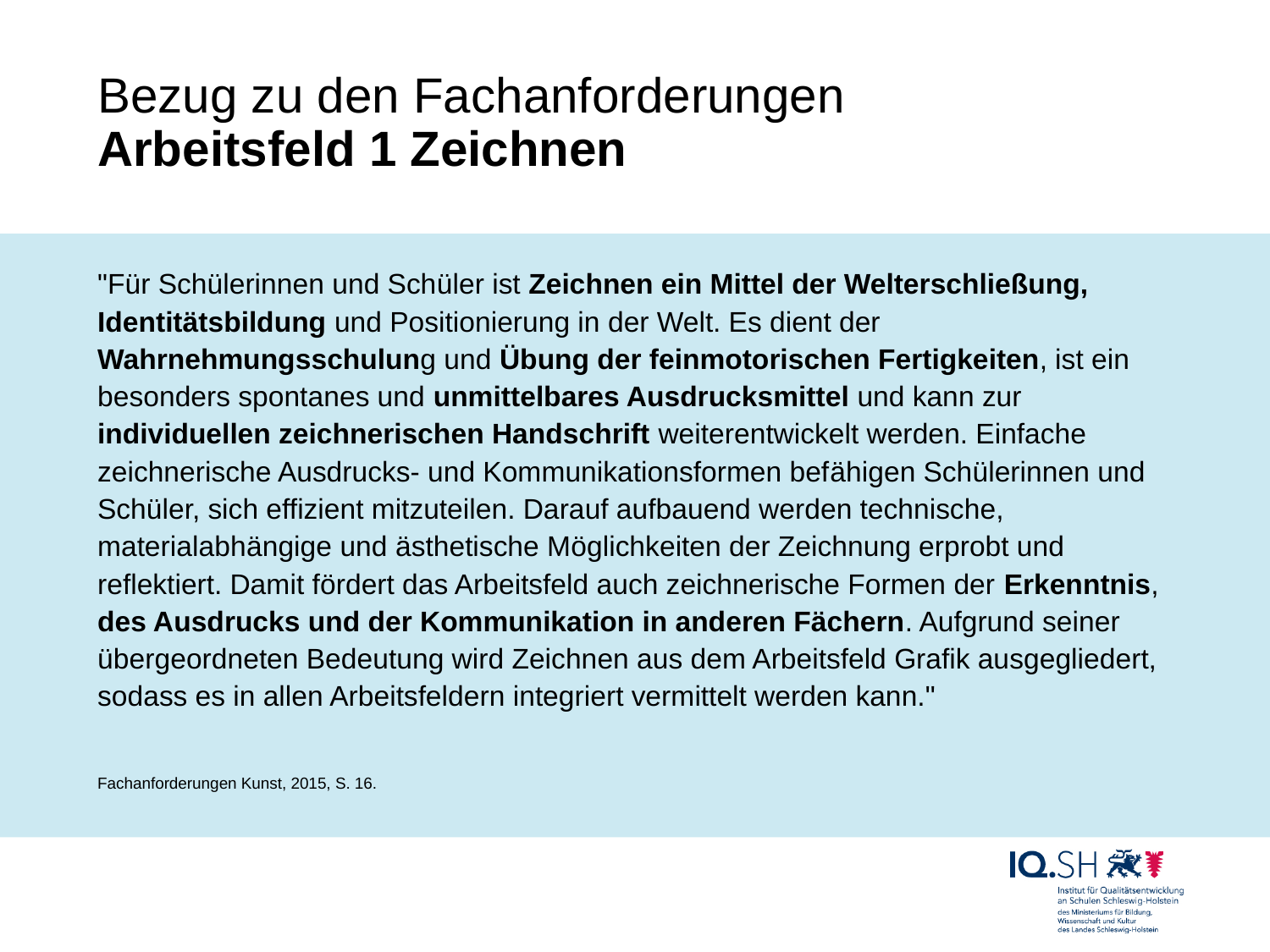

# Bezug zu den Fachanforderungen Arbeitsfeld 1 Zeichnen
"Für Schülerinnen und Schüler ist Zeichnen ein Mittel der Welterschließung, Identitätsbildung und Positionierung in der Welt. Es dient der Wahrnehmungsschulung und Übung der feinmotorischen Fertigkeiten, ist ein besonders spontanes und unmittelbares Ausdrucksmittel und kann zur individuellen zeichnerischen Handschrift weiterentwickelt werden. Einfache zeichnerische Ausdrucks- und Kommunikationsformen befähigen Schülerinnen und Schüler, sich effizient mitzuteilen. Darauf aufbauend werden technische, materialabhängige und ästhetische Möglichkeiten der Zeichnung erprobt und reflektiert. Damit fördert das Arbeitsfeld auch zeichnerische Formen der Erkenntnis, des Ausdrucks und der Kommunikation in anderen Fächern. Aufgrund seiner übergeordneten Bedeutung wird Zeichnen aus dem Arbeitsfeld Grafik ausgegliedert, sodass es in allen Arbeitsfeldern integriert vermittelt werden kann."

Fachanforderungen Kunst, 2015, S. 16.